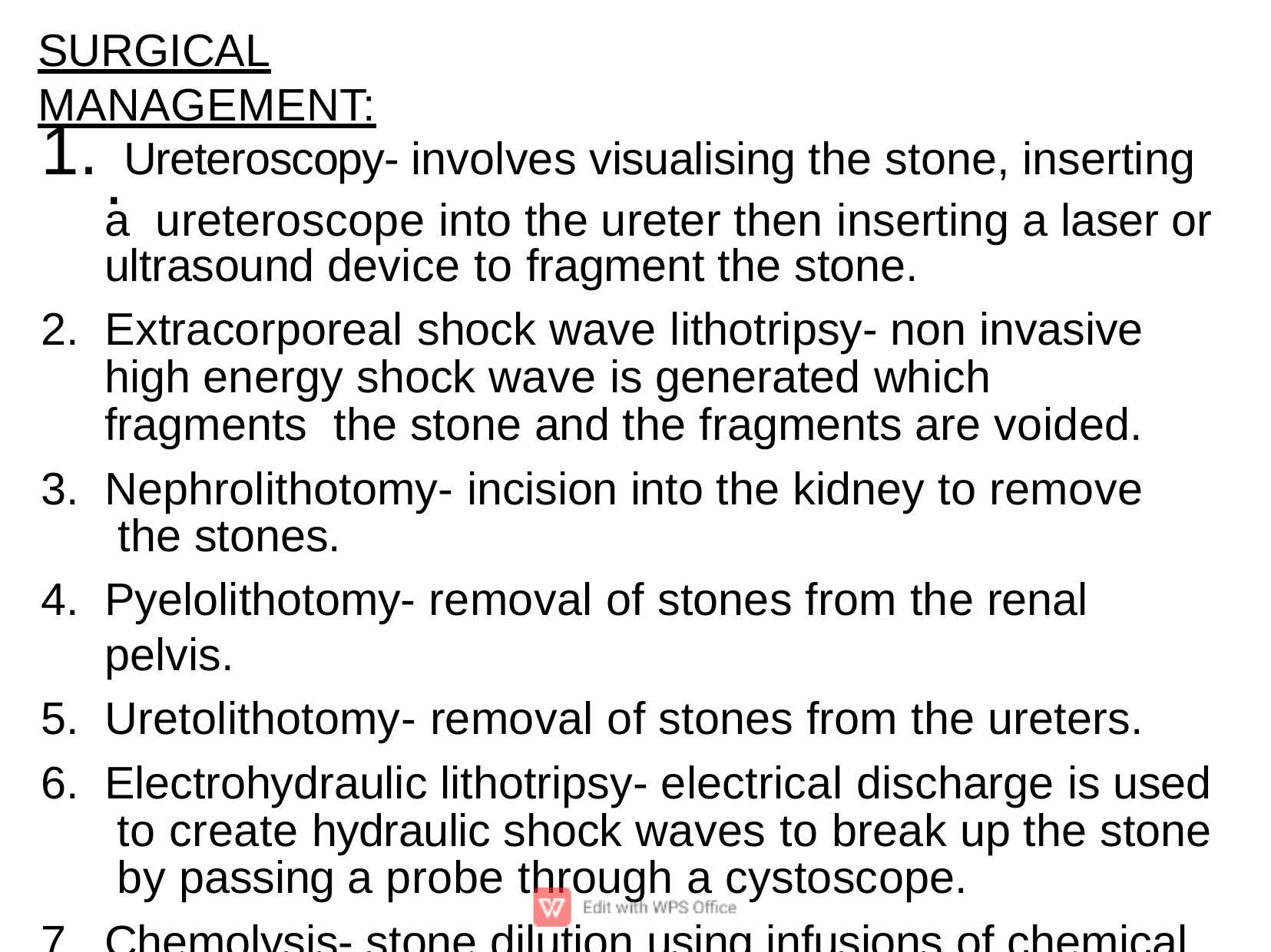

# SURGICAL MANAGEMENT:
.Ureteroscopy- involves visualising the stone, inserting a  ureteroscope into the ureter then inserting a laser or  ultrasound device to fragment the stone.
Extracorporeal shock wave lithotripsy- non invasive  high energy shock wave is generated which fragments  the stone and the fragments are voided.
Nephrolithotomy- incision into the kidney to remove  the stones.
Pyelolithotomy- removal of stones from the renal pelvis.
Uretolithotomy- removal of stones from the ureters.
Electrohydraulic lithotripsy- electrical discharge is used  to create hydraulic shock waves to break up the stone  by passing a probe through a cystoscope.
Chemolysis- stone dilution using infusions of chemical  solution e.g	alkylating agents to dissolve the stone.